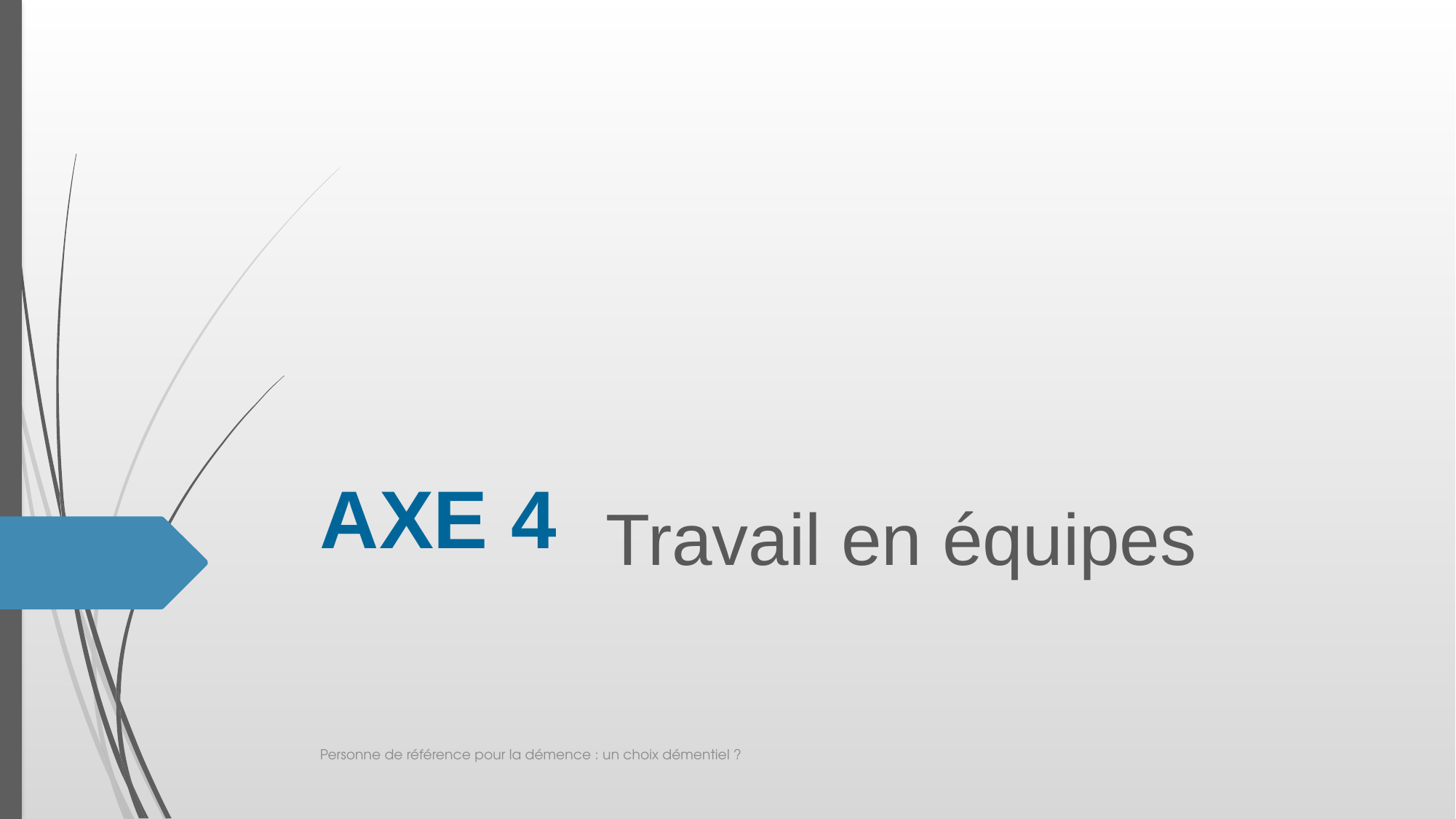

# AXE 4
Travail en équipes

Personne de référence pour la démence : un choix démentiel ?